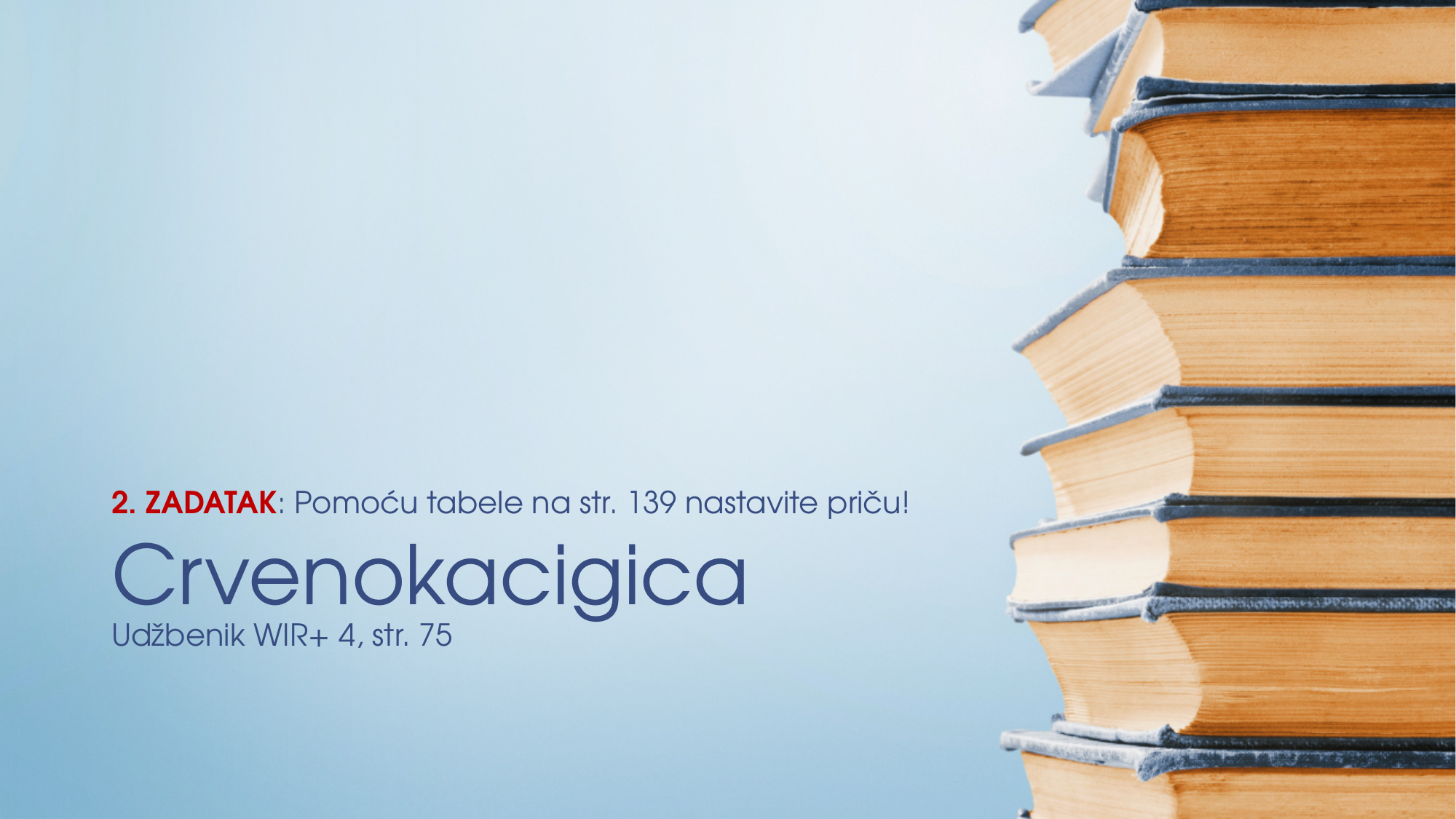

2. ZADATAK: Pomoću tabele na str. 139 nastavite priču!
# Crvenokacigica Udžbenik WIR+ 4, str. 75